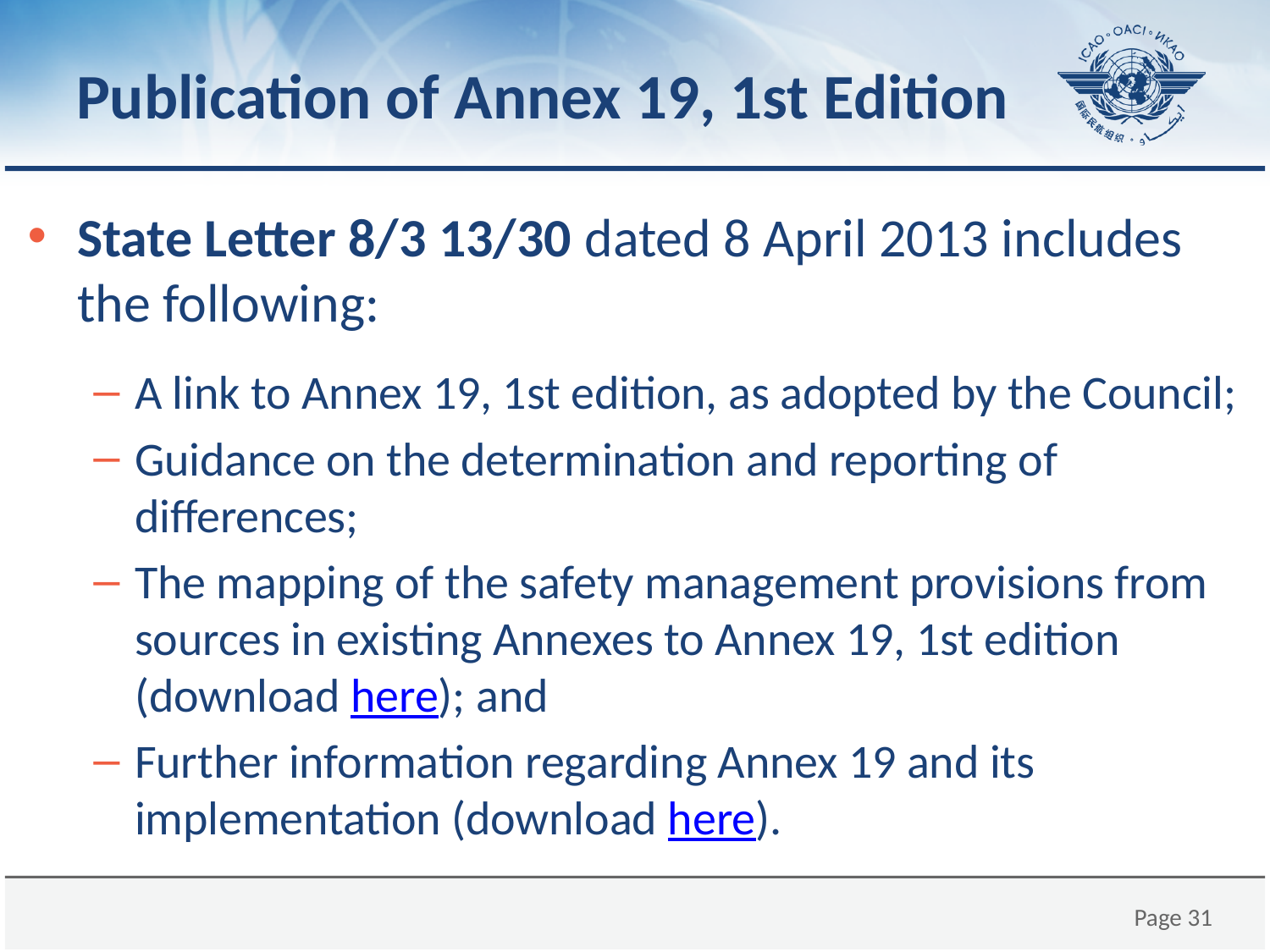

# Publication of Annex 19, 1st Edition
State Letter 8/3 13/30 dated 8 April 2013 includes the following:
A link to Annex 19, 1st edition, as adopted by the Council;
Guidance on the determination and reporting of differences;
The mapping of the safety management provisions from sources in existing Annexes to Annex 19, 1st edition (download here); and
Further information regarding Annex 19 and its implementation (download here).